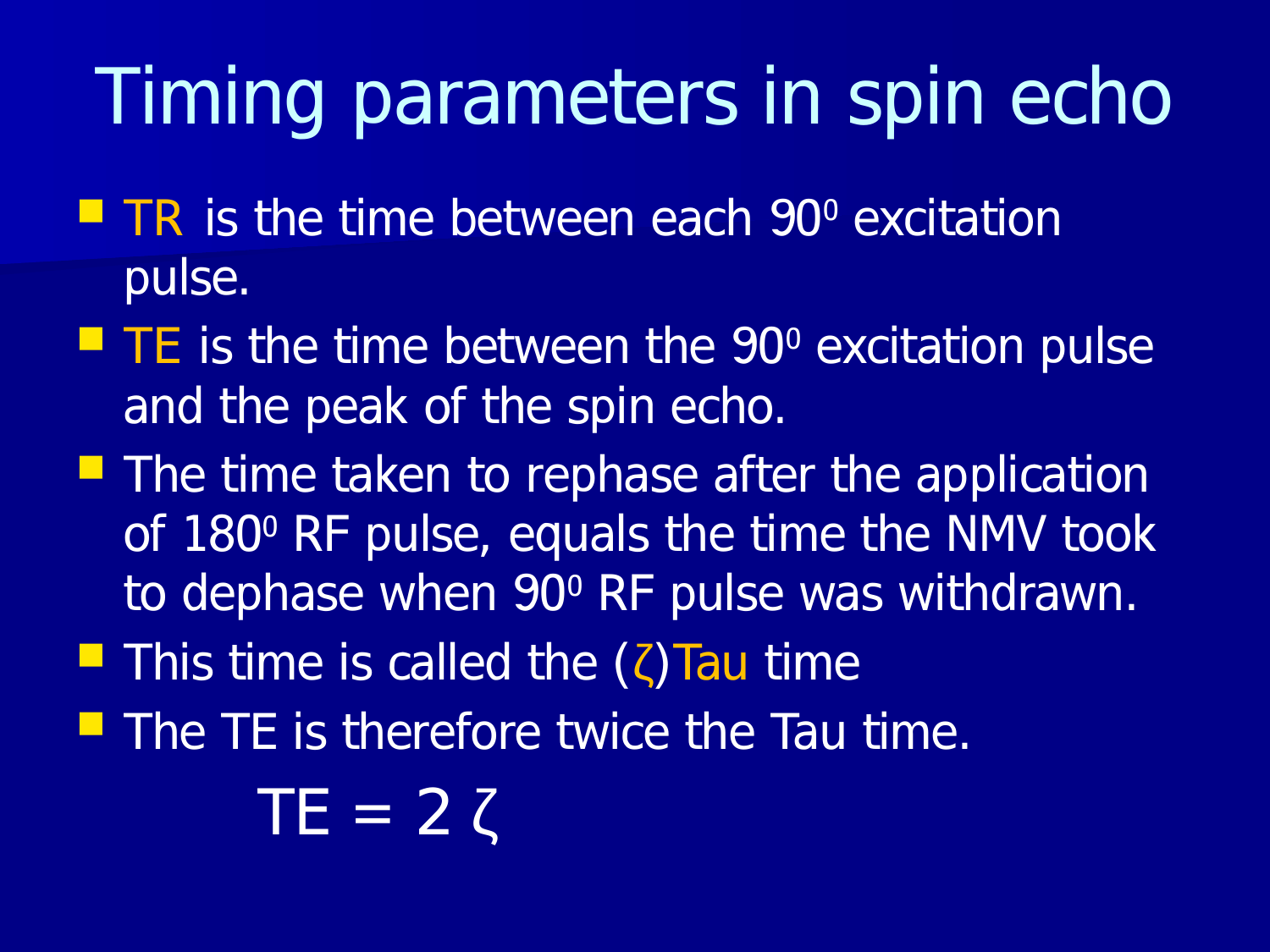

# Timing parameters in spin echo
TR is the time between each 900 excitation pulse.
TE is the time between the 900 excitation pulse and the peak of the spin echo.
The time taken to rephase after the application of 1800 RF pulse, equals the time the NMV took to dephase when 900 RF pulse was withdrawn.
This time is called the (ζ)Tau time
The TE is therefore twice the Tau time.
         TE = 2 ζ